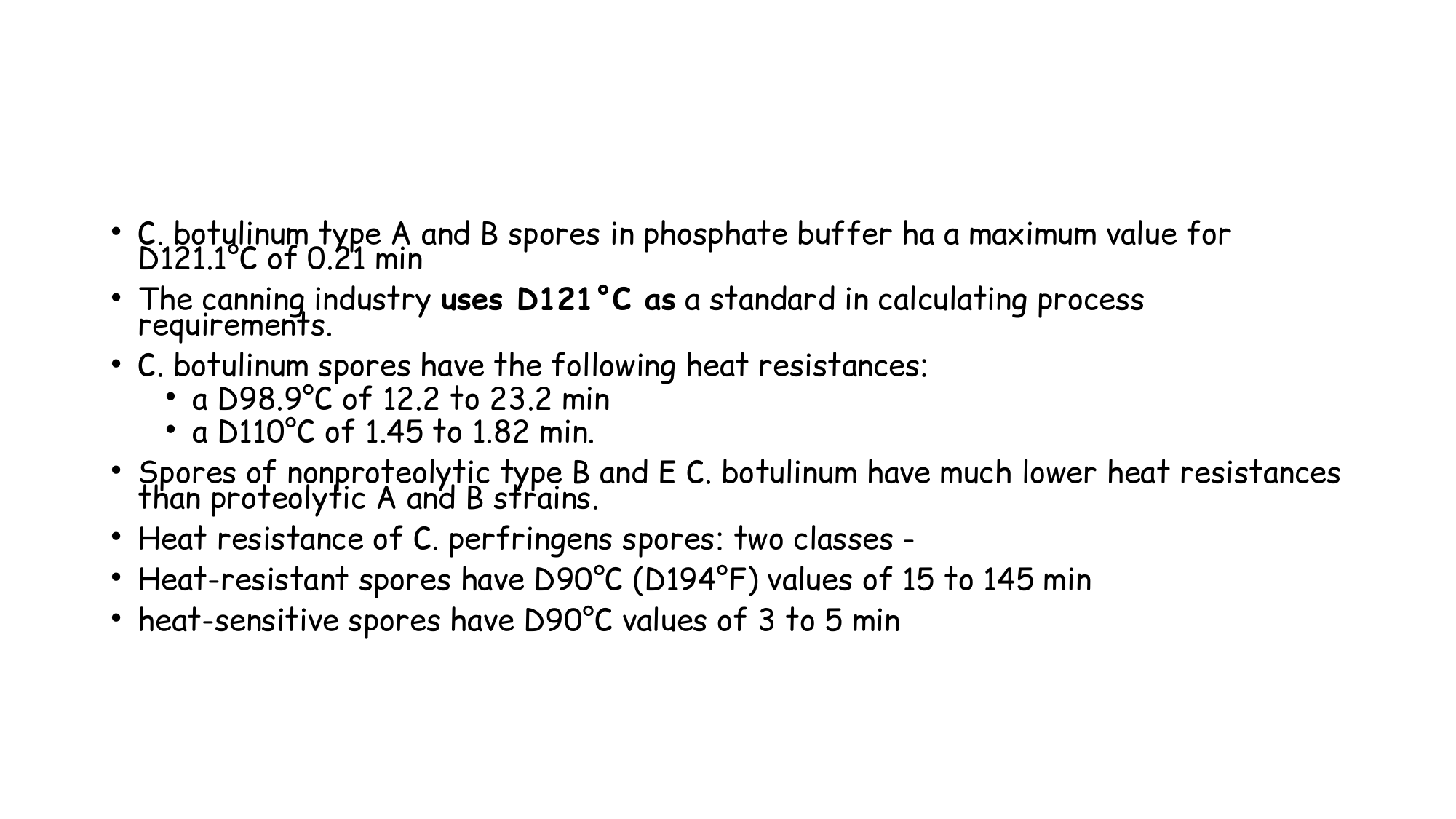

#
C. botulinum type A and B spores in phosphate buffer ha a maximum value for D121.1°C of 0.21 min
The canning industry uses D121°C as a standard in calculating process requirements.
C. botulinum spores have the following heat resistances:
a D98.9°C of 12.2 to 23.2 min
a D110°C of 1.45 to 1.82 min.
Spores of nonproteolytic type B and E C. botulinum have much lower heat resistances than proteolytic A and B strains.
Heat resistance of C. perfringens spores: two classes -
Heat-resistant spores have D90°C (D194°F) values of 15 to 145 min
heat-sensitive spores have D90°C values of 3 to 5 min